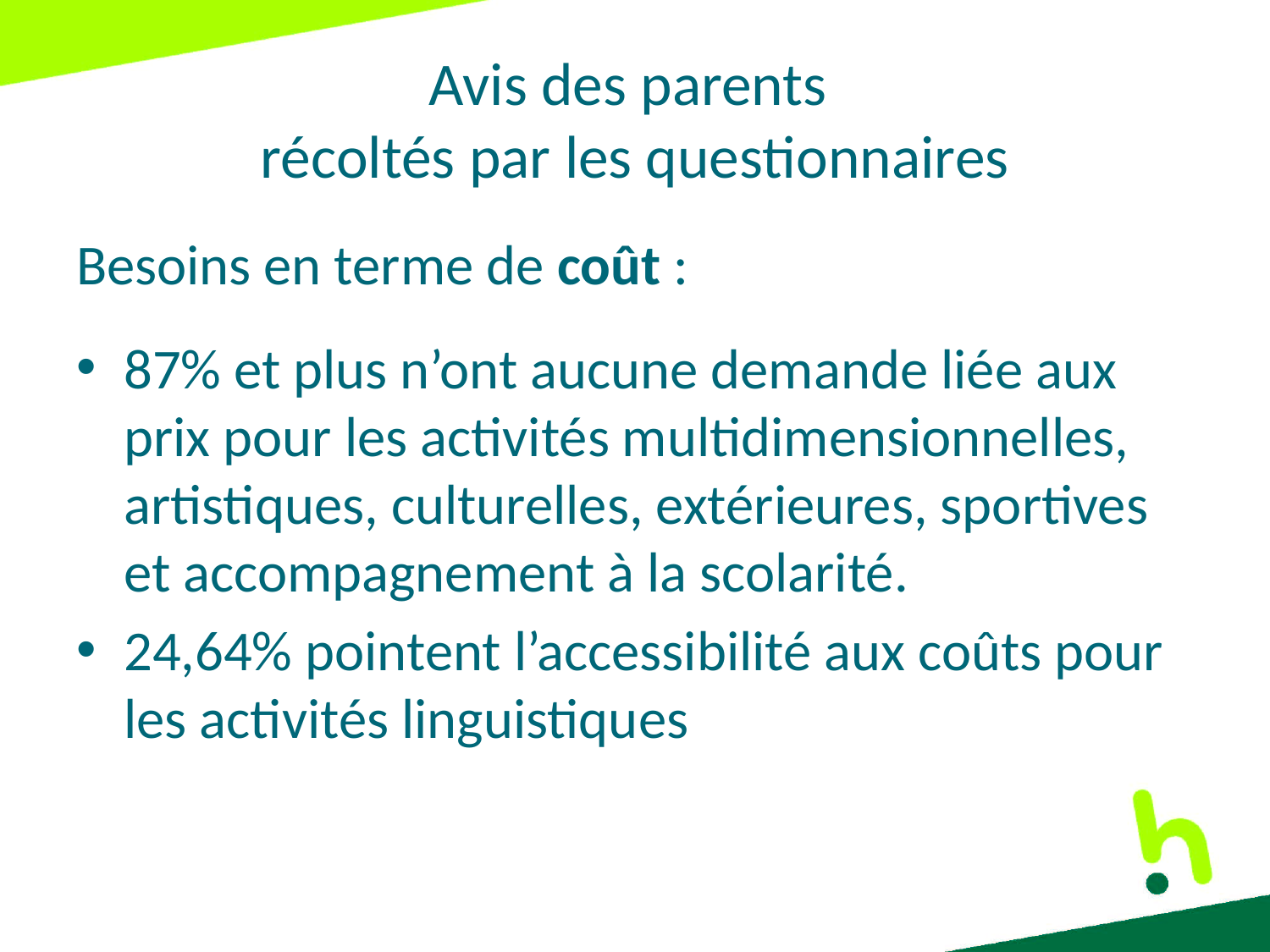

# Avis des parents récoltés par les questionnaires
Besoins en terme de coût :

87% et plus n’ont aucune demande liée aux prix pour les activités multidimensionnelles, artistiques, culturelles, extérieures, sportives et accompagnement à la scolarité.
24,64% pointent l’accessibilité aux coûts pour les activités linguistiques